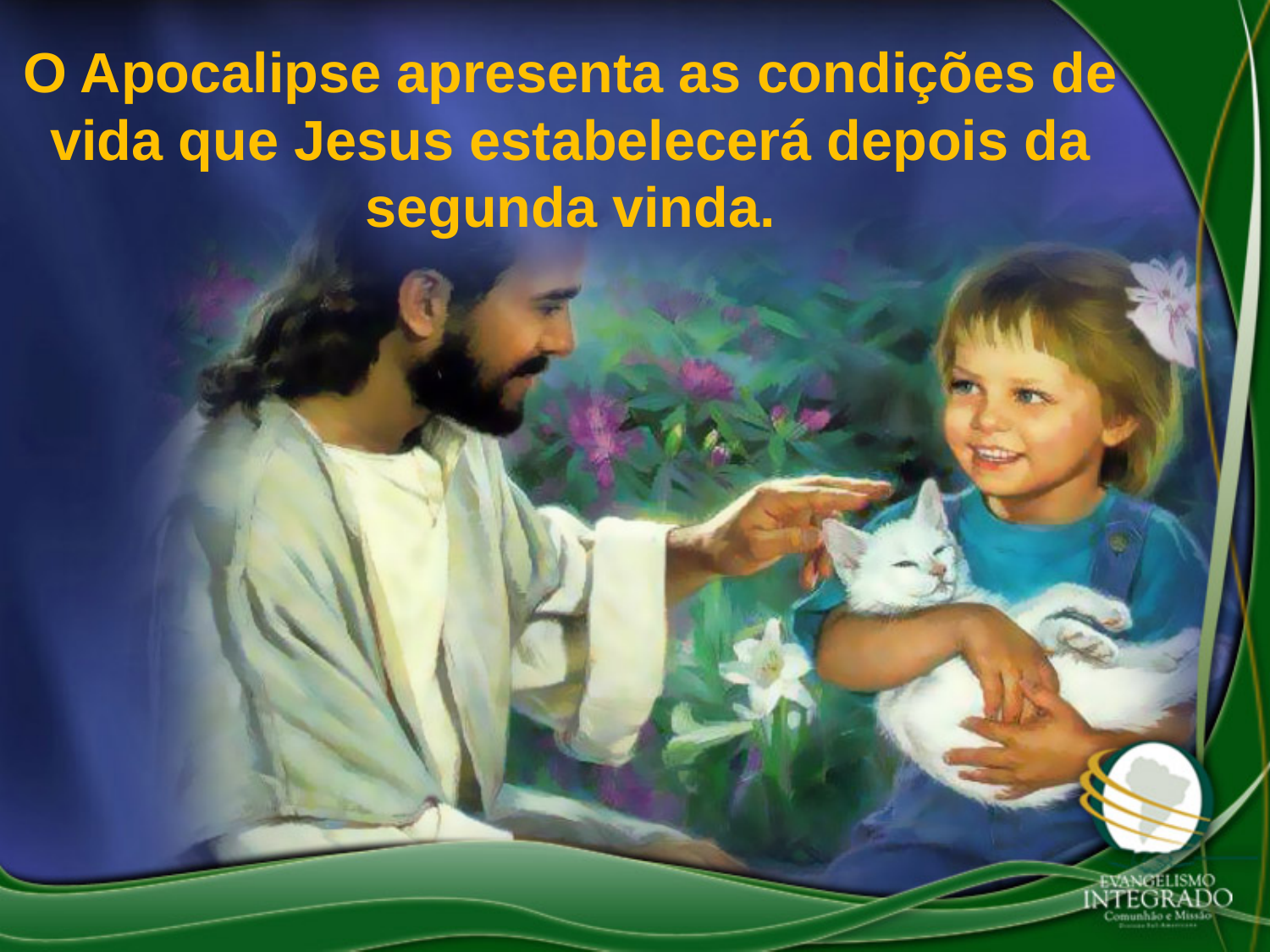

O Apocalipse apresenta as condições de vida que Jesus estabelecerá depois da segunda vinda.